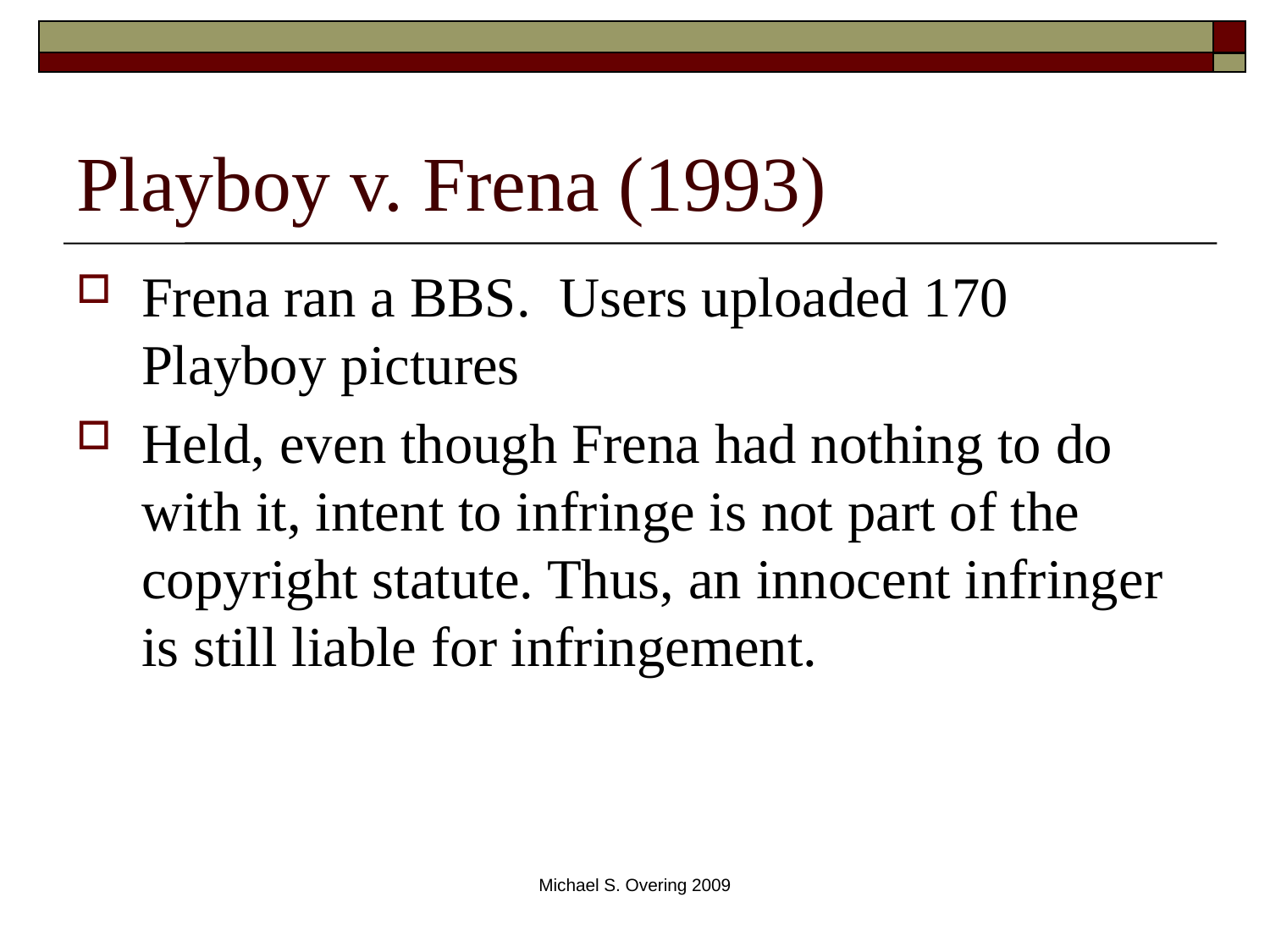

# Playboy v. Frena (1993)
Frena ran a BBS.  Users uploaded 170 Playboy pictures
Held, even though Frena had nothing to do with it, intent to infringe is not part of the copyright statute. Thus, an innocent infringer is still liable for infringement.
Michael S. Overing 2009